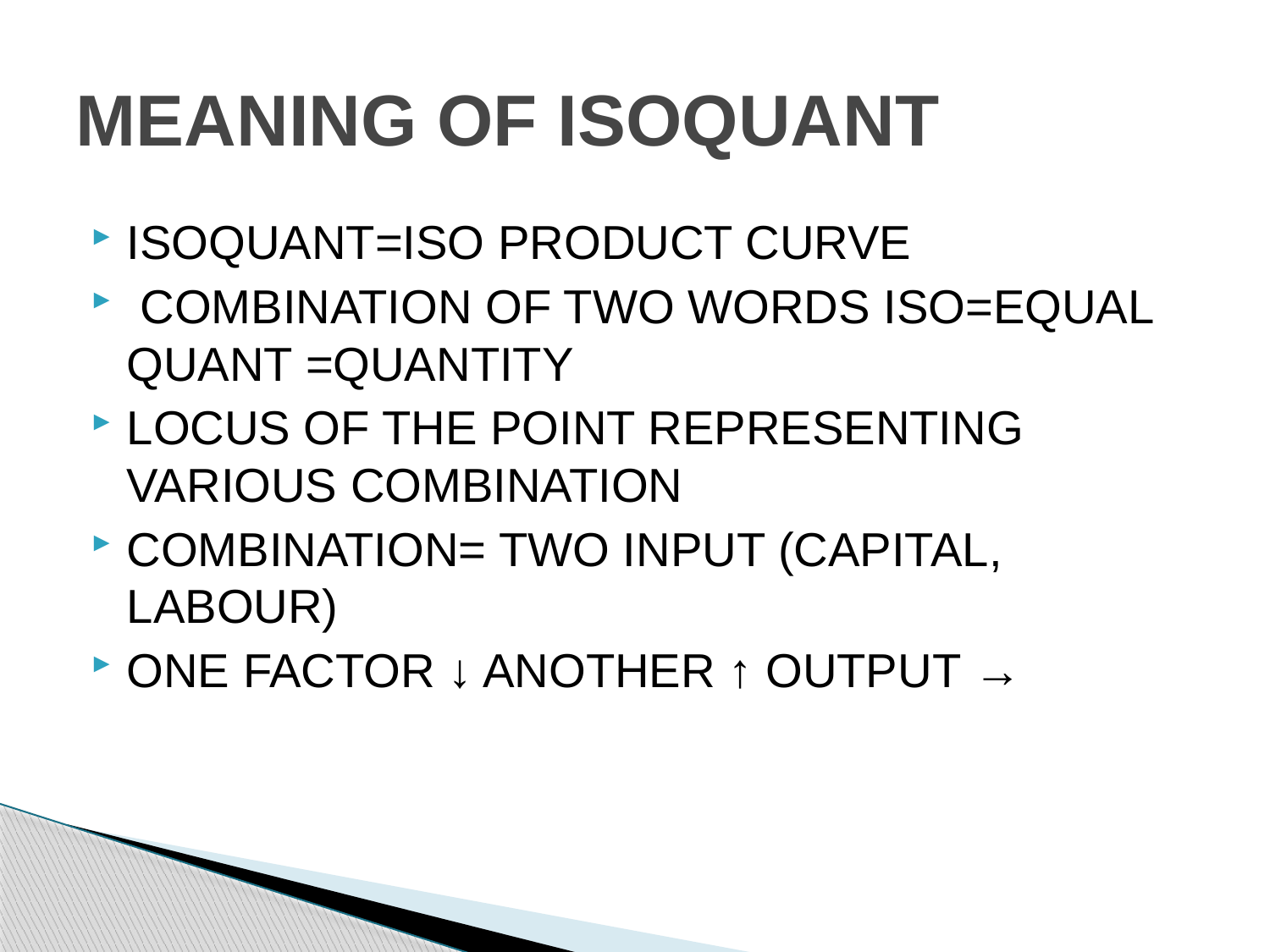

# MEANING OF ISOQUANT
ISOQUANT=ISO PRODUCT CURVE
 COMBINATION OF TWO WORDS ISO=EQUAL QUANT =QUANTITY
LOCUS OF THE POINT REPRESENTING VARIOUS COMBINATION
COMBINATION= TWO INPUT (CAPITAL, LABOUR)
ONE FACTOR ↓ ANOTHER ↑ OUTPUT →